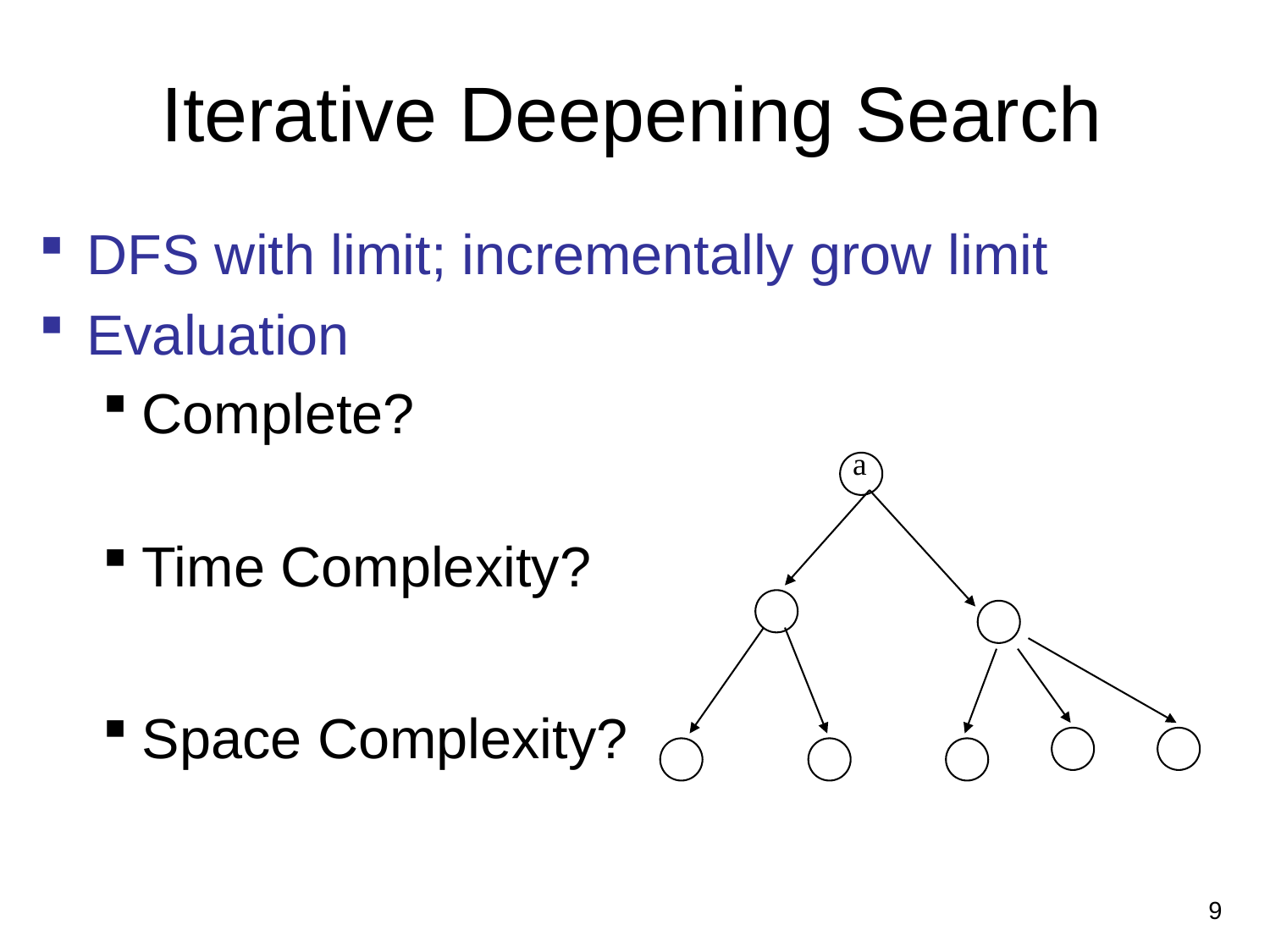

# Iterative Deepening Search
DFS with limit; incrementally grow limit
Evaluation
Complete?

Time Complexity?

Space Complexity?

a

9